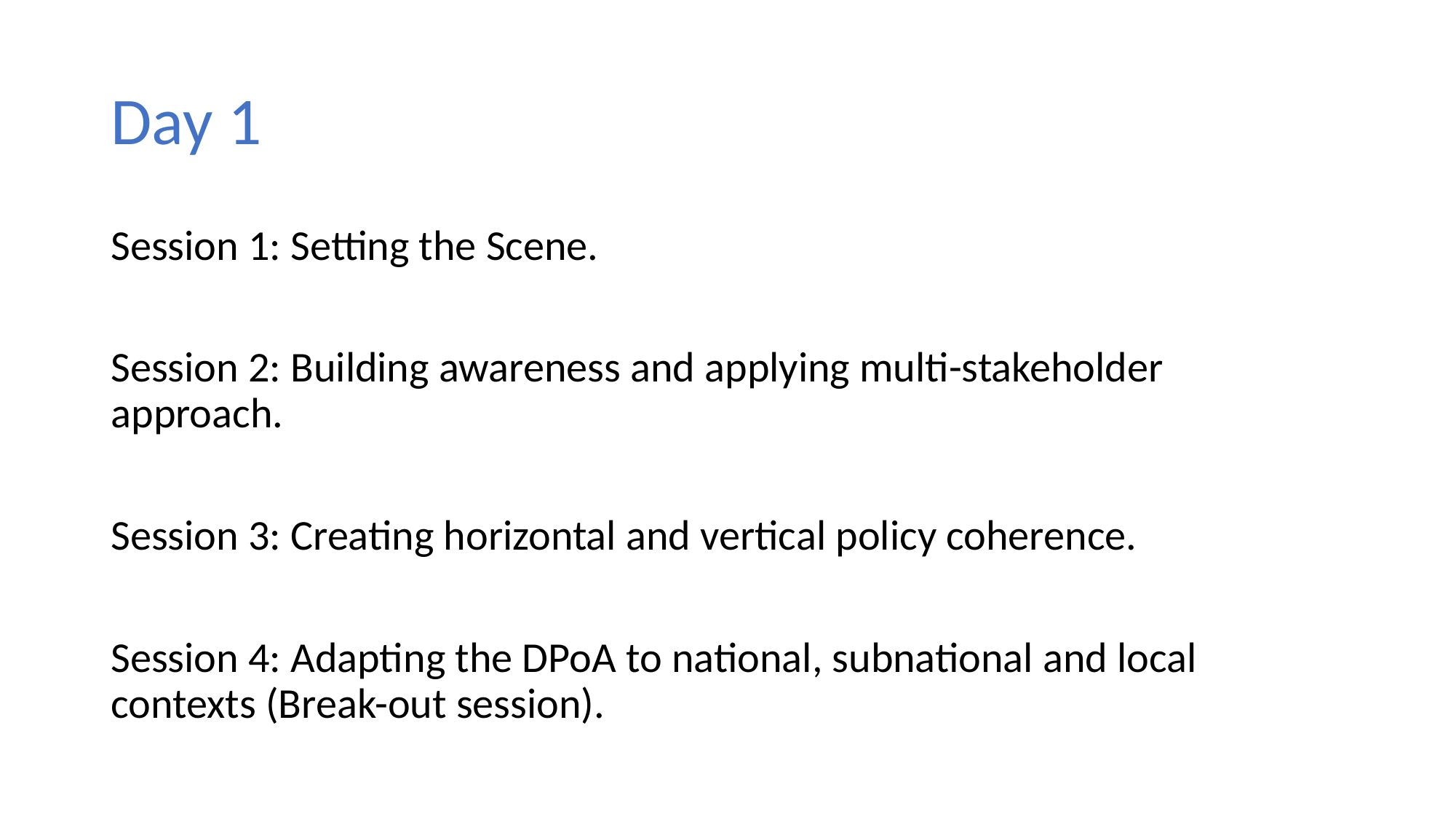

# Day 1
Session 1: Setting the Scene.

Session 2: Building awareness and applying multi-stakeholder approach.

Session 3: Creating horizontal and vertical policy coherence.

Session 4: Adapting the DPoA to national, subnational and local contexts (Break-out session).